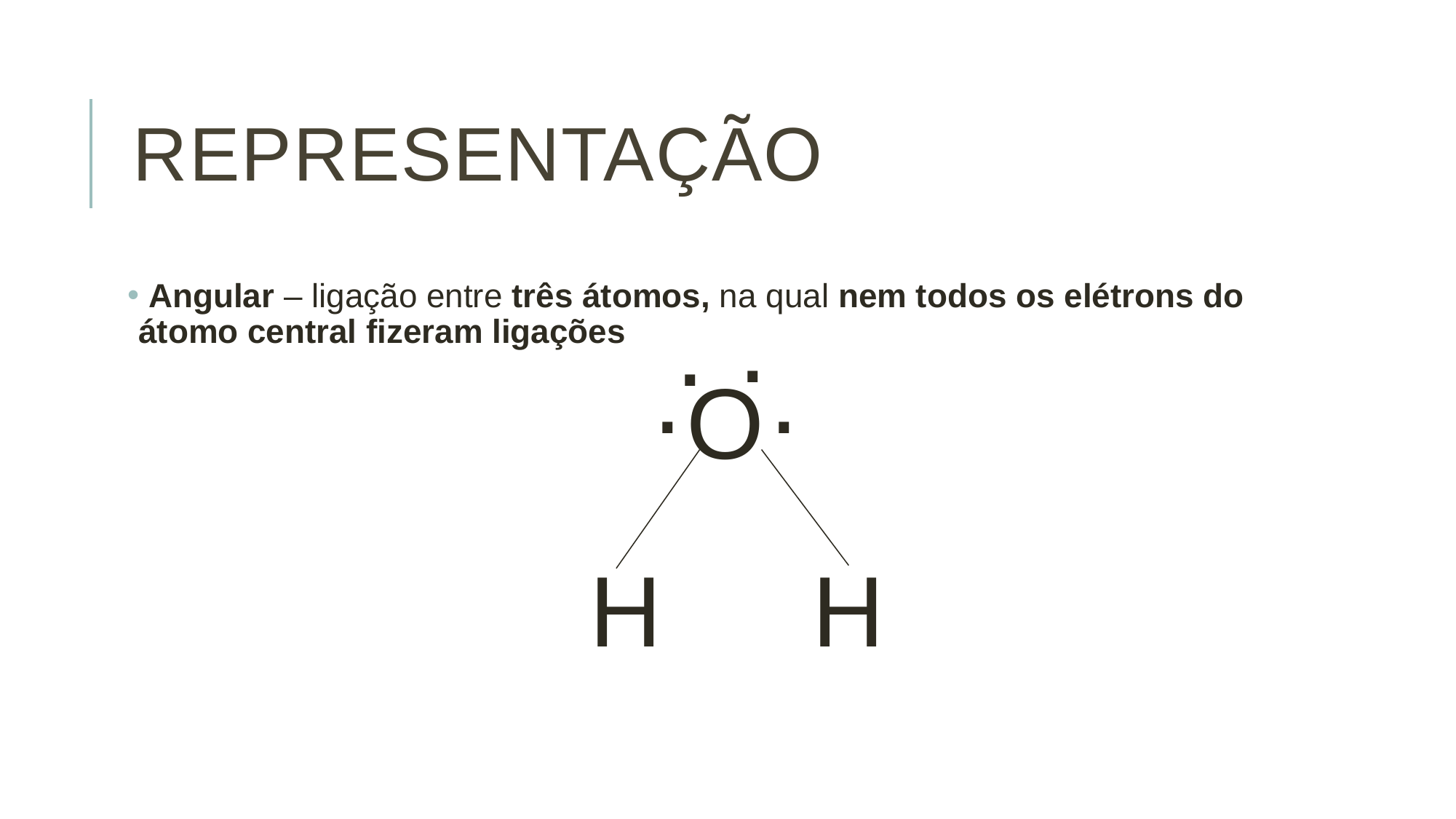

# Representação
.
 Angular – ligação entre três átomos, na qual nem todos os elétrons do átomo central fizeram ligações
.
.
.
O
H
H